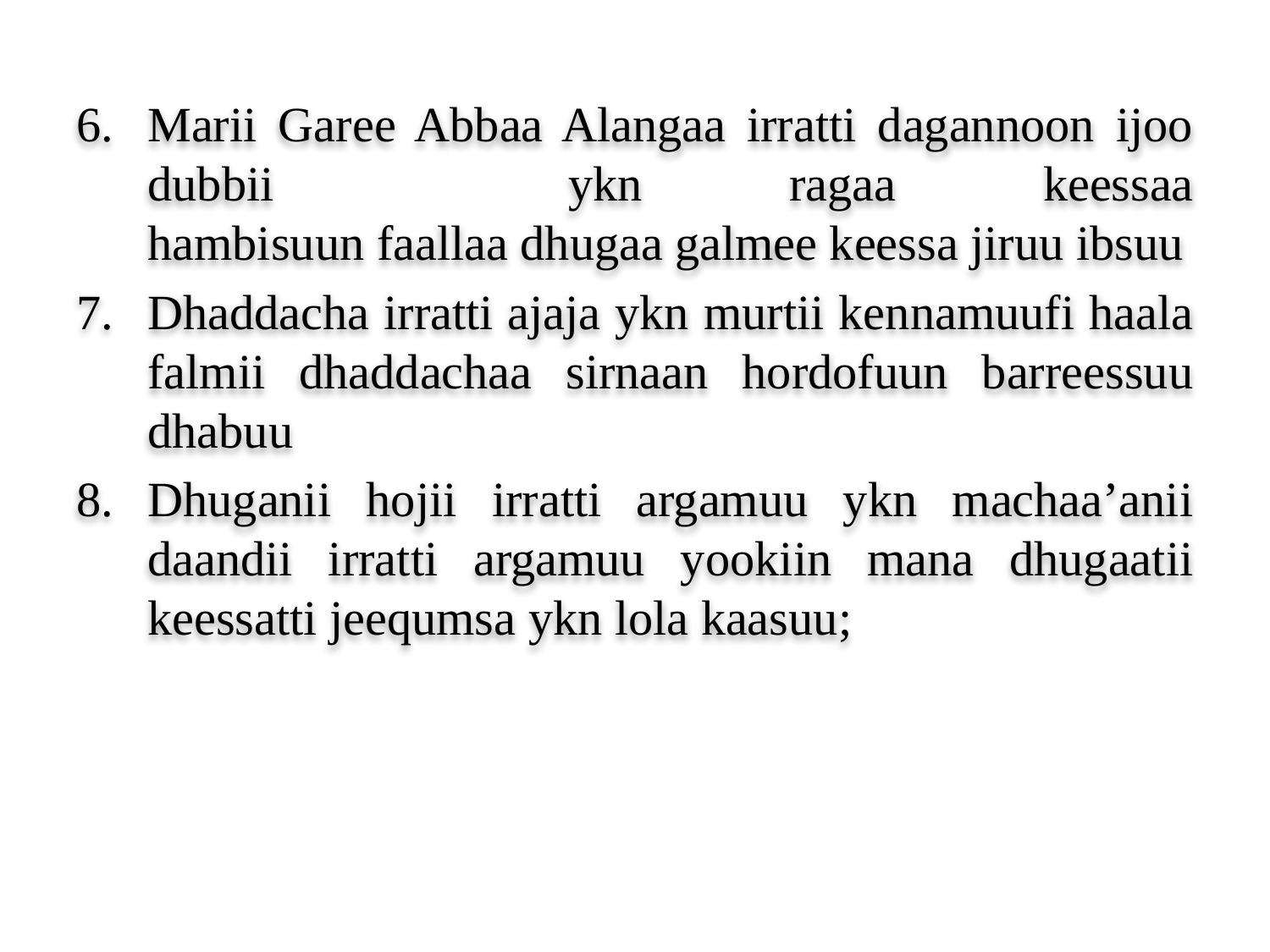

Marii Garee Abbaa Alangaa irratti dagannoon ijoo dubbii  ykn ragaa keessaa
hambisuun faallaa dhugaa galmee keessa jiruu ibsuu
Dhaddacha irratti ajaja ykn murtii kennamuufi haala falmii dhaddachaa sirnaan hordofuun barreessuu dhabuu
Dhuganii hojii irratti argamuu ykn machaa’anii daandii irratti argamuu yookiin mana dhugaatii keessatti jeequmsa ykn lola kaasuu;